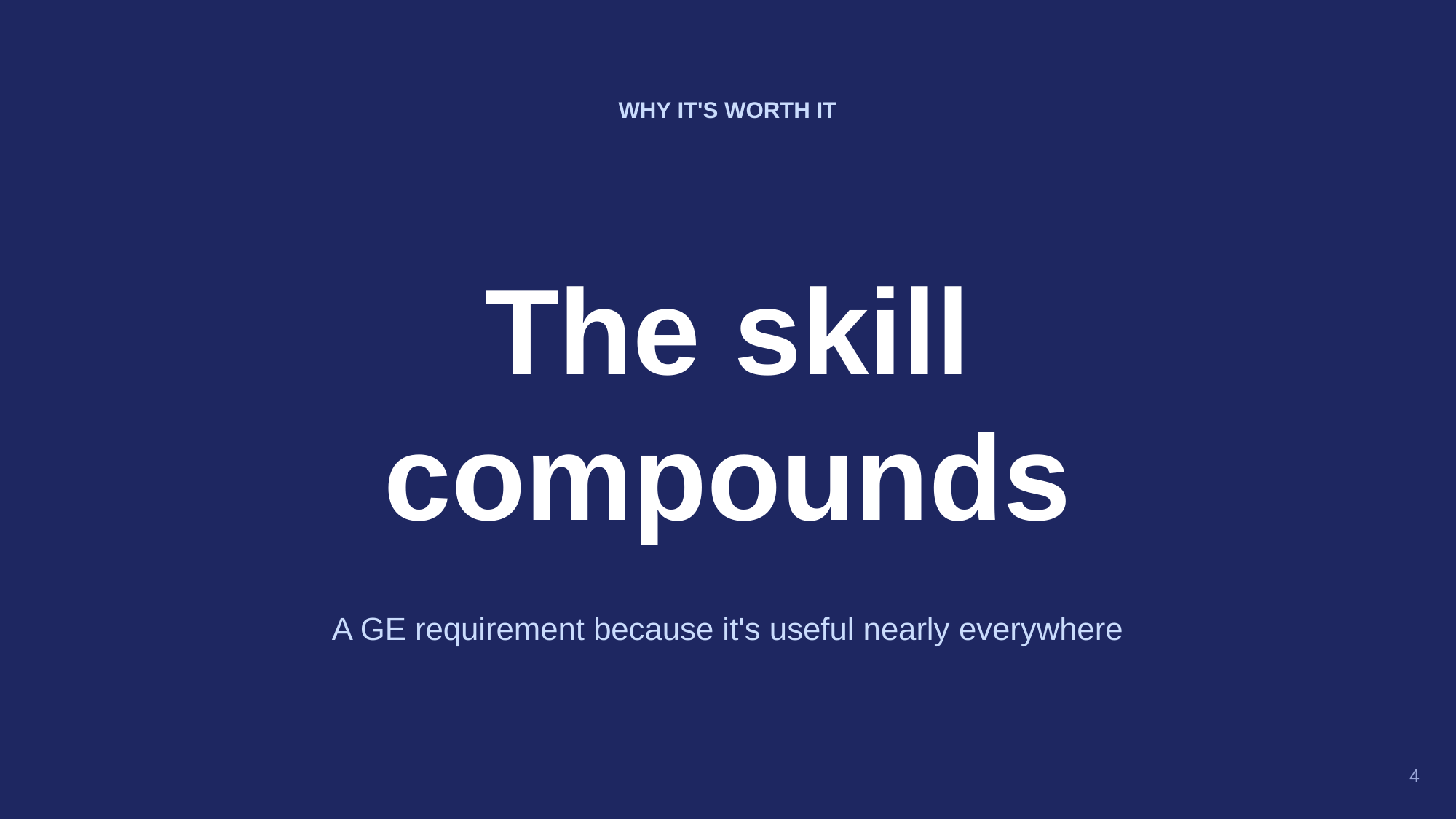

WHY IT'S WORTH IT
The skill
compounds
A GE requirement because it's useful nearly everywhere
4